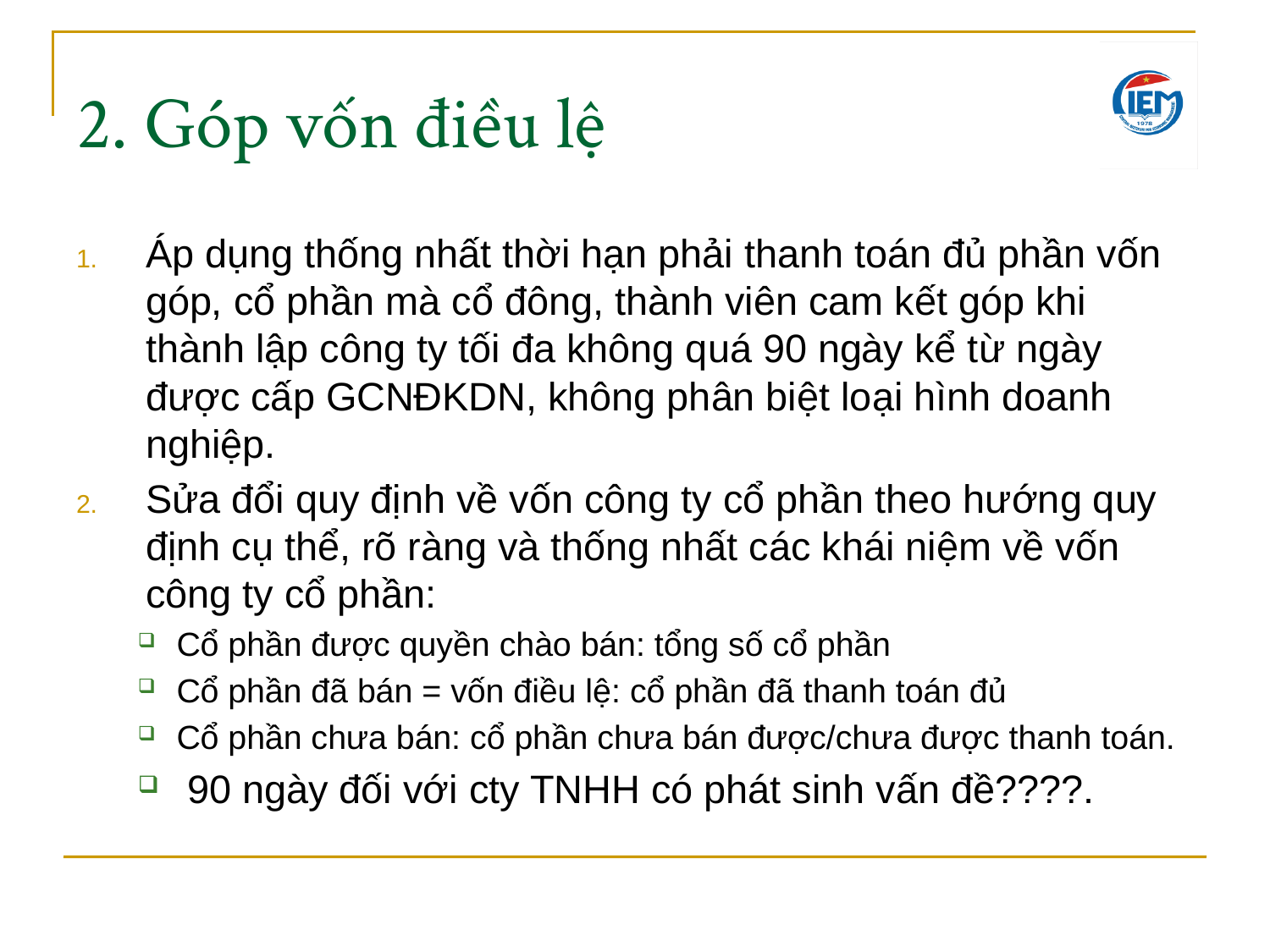

2. Góp vốn điều lệ
Áp dụng thống nhất thời hạn phải thanh toán đủ phần vốn góp, cổ phần mà cổ đông, thành viên cam kết góp khi thành lập công ty tối đa không quá 90 ngày kể từ ngày được cấp GCNĐKDN, không phân biệt loại hình doanh nghiệp.
Sửa đổi quy định về vốn công ty cổ phần theo hướng quy định cụ thể, rõ ràng và thống nhất các khái niệm về vốn công ty cổ phần:
Cổ phần được quyền chào bán: tổng số cổ phần
Cổ phần đã bán = vốn điều lệ: cổ phần đã thanh toán đủ
Cổ phần chưa bán: cổ phần chưa bán được/chưa được thanh toán.
 90 ngày đối với cty TNHH có phát sinh vấn đề????.